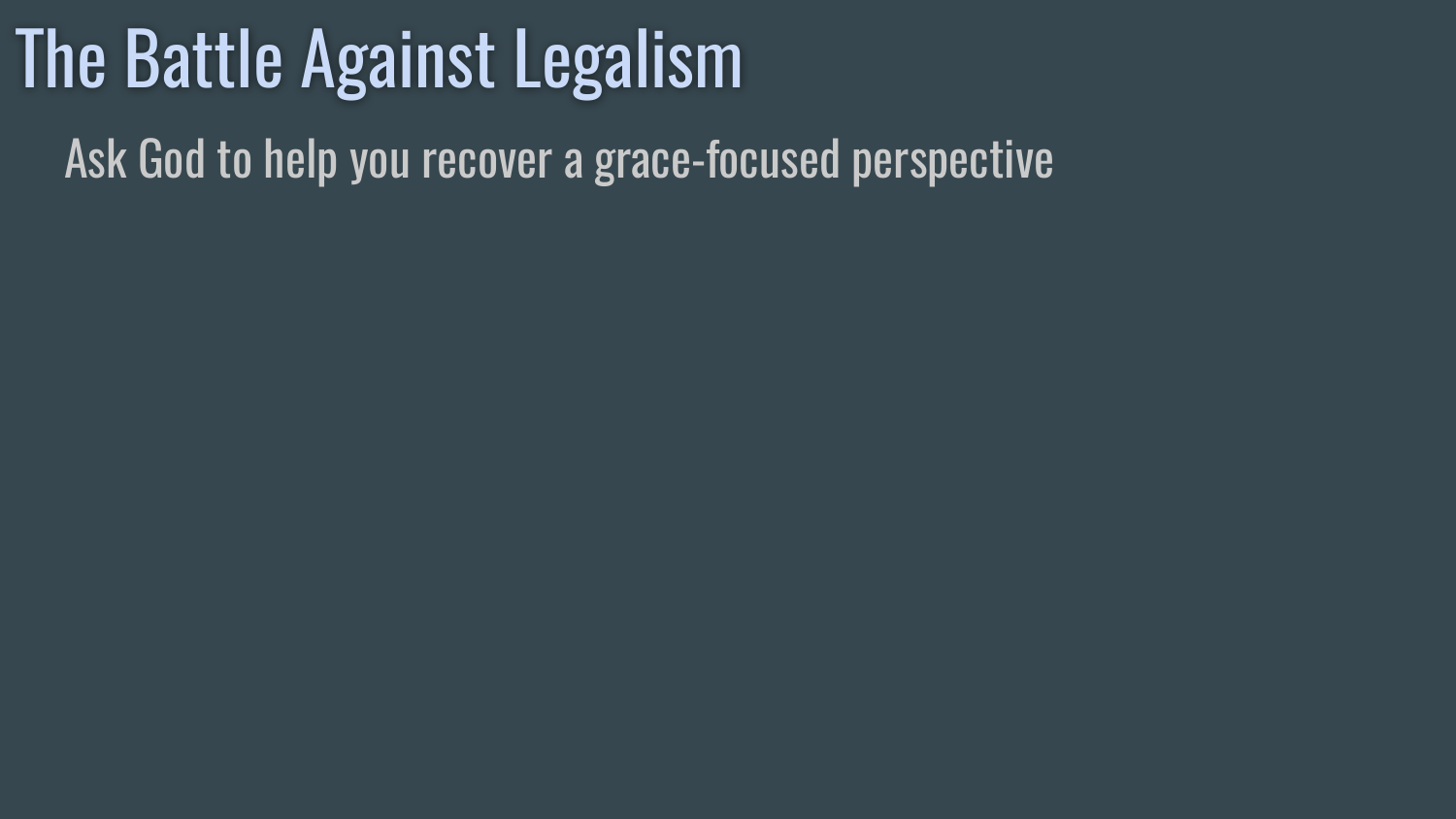

# The Battle Against Legalism

Ask God to help you recover a grace-focused perspective

De